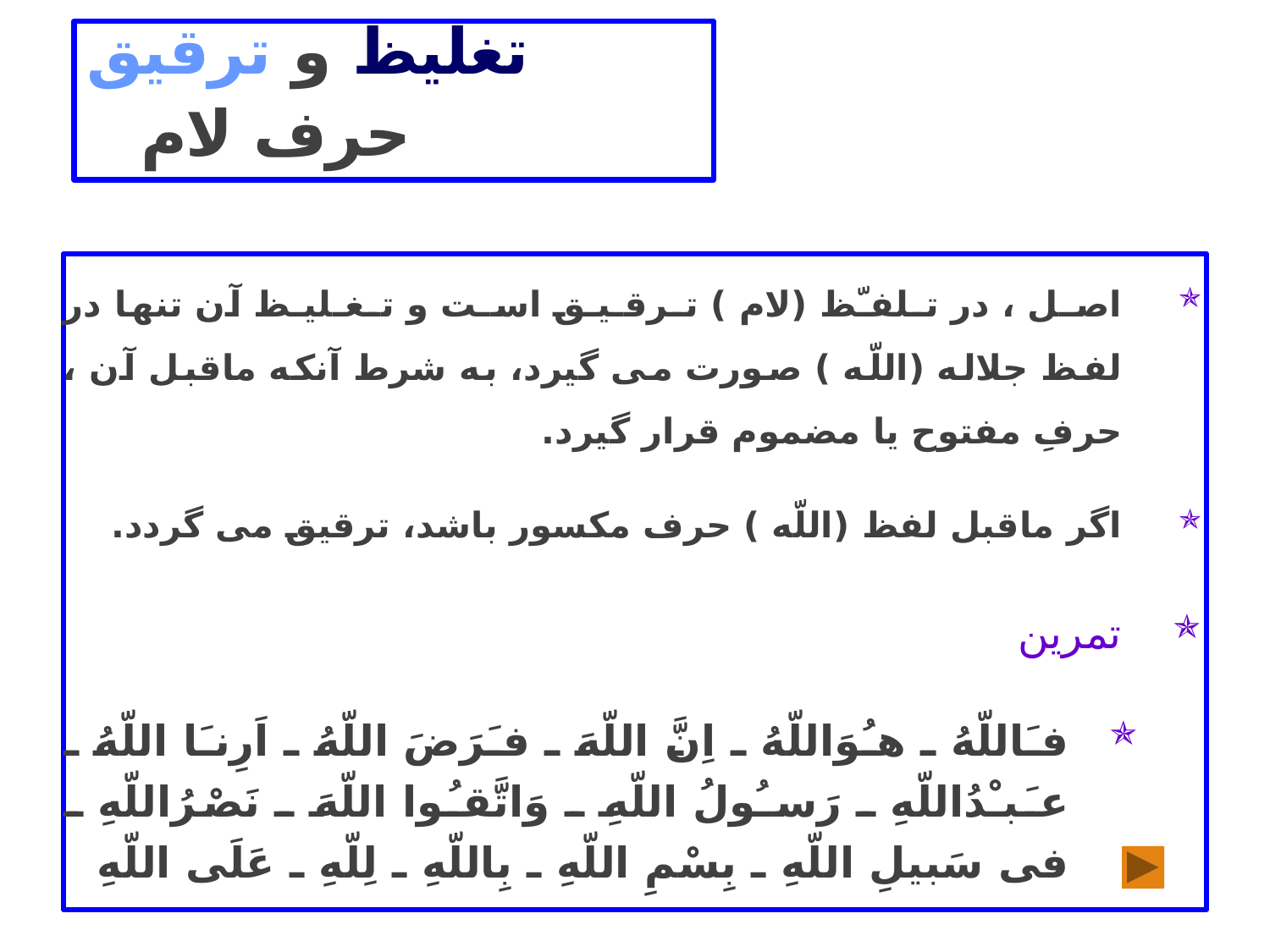

# تغليظ و ترقيق حرف لام
اصـل ، در تـلفـّظ (لام ) تـرقـيـق اسـت و تـغـليـظ آن تنها در لفظ جلاله (اللّه ) صورت مى گيرد، به شرط آنكه ماقبل آن ، حرفِ مفتوح يا مضموم قرار گيرد.
اگر ماقبل لفظ (اللّه ) حرف مكسور باشد، ترقيق مى گردد.
تمرین
فـَاللّهُ ـ هـُوَاللّهُ ـ اِنَّ اللّهَ ـ فـَرَضَ اللّهُ ـ اَرِنـَا اللّهُ ـ عـَبـْدُاللّهِ ـ رَسـُولُ اللّهِ ـ وَاتَّقـُوا اللّهَ ـ نَصْرُاللّهِ ـ فى سَبيلِ اللّهِ ـ بِسْمِ اللّهِ ـ بِاللّهِ ـ لِلّهِ ـ عَلَى اللّهِ